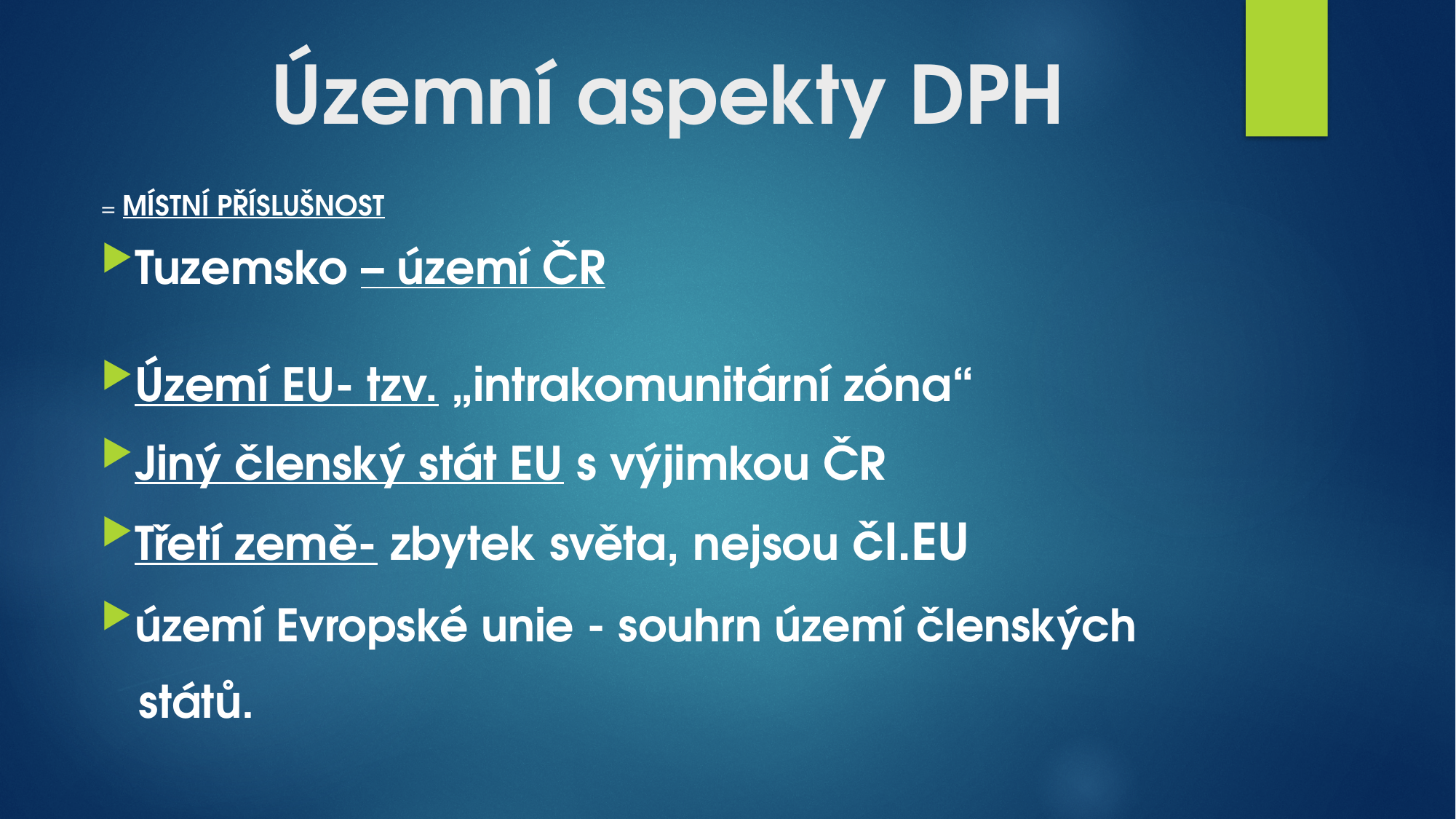

# Územní aspekty DPH
= MÍSTNÍ PŘÍSLUŠNOST

Tuzemsko – území ČR

Území EU- tzv. „intrakomunitární zóna“

Jiný členský stát EU s výjimkou ČR

Třetí země- zbytek světa, nejsou čl.EU

území Evropské unie - souhrn území členských

   států.